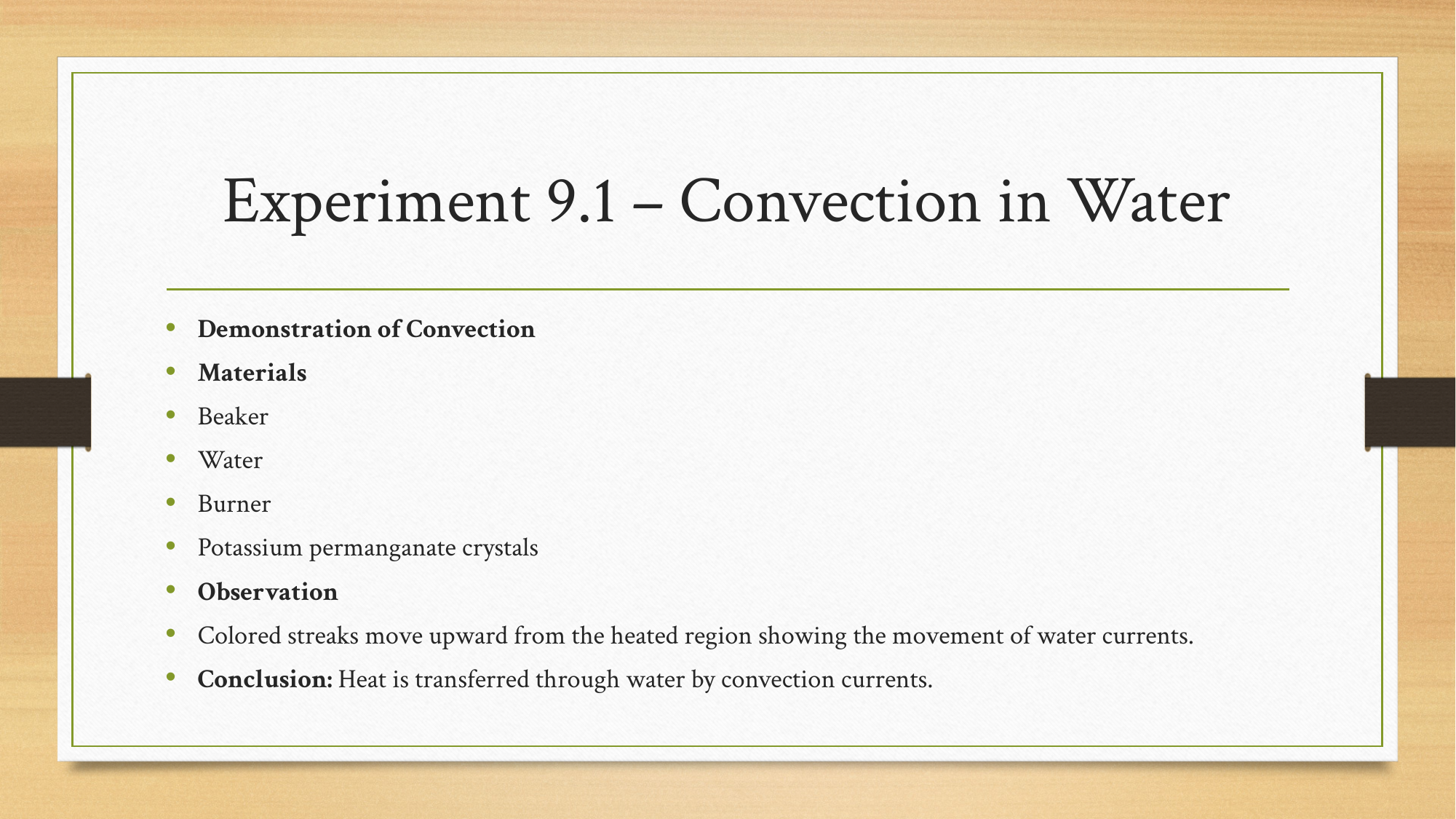

# Experiment 9.1 – Convection in Water
Demonstration of Convection
Materials
Beaker
Water
Burner
Potassium permanganate crystals
Observation
Colored streaks move upward from the heated region showing the movement of water currents.
Conclusion: Heat is transferred through water by convection currents.